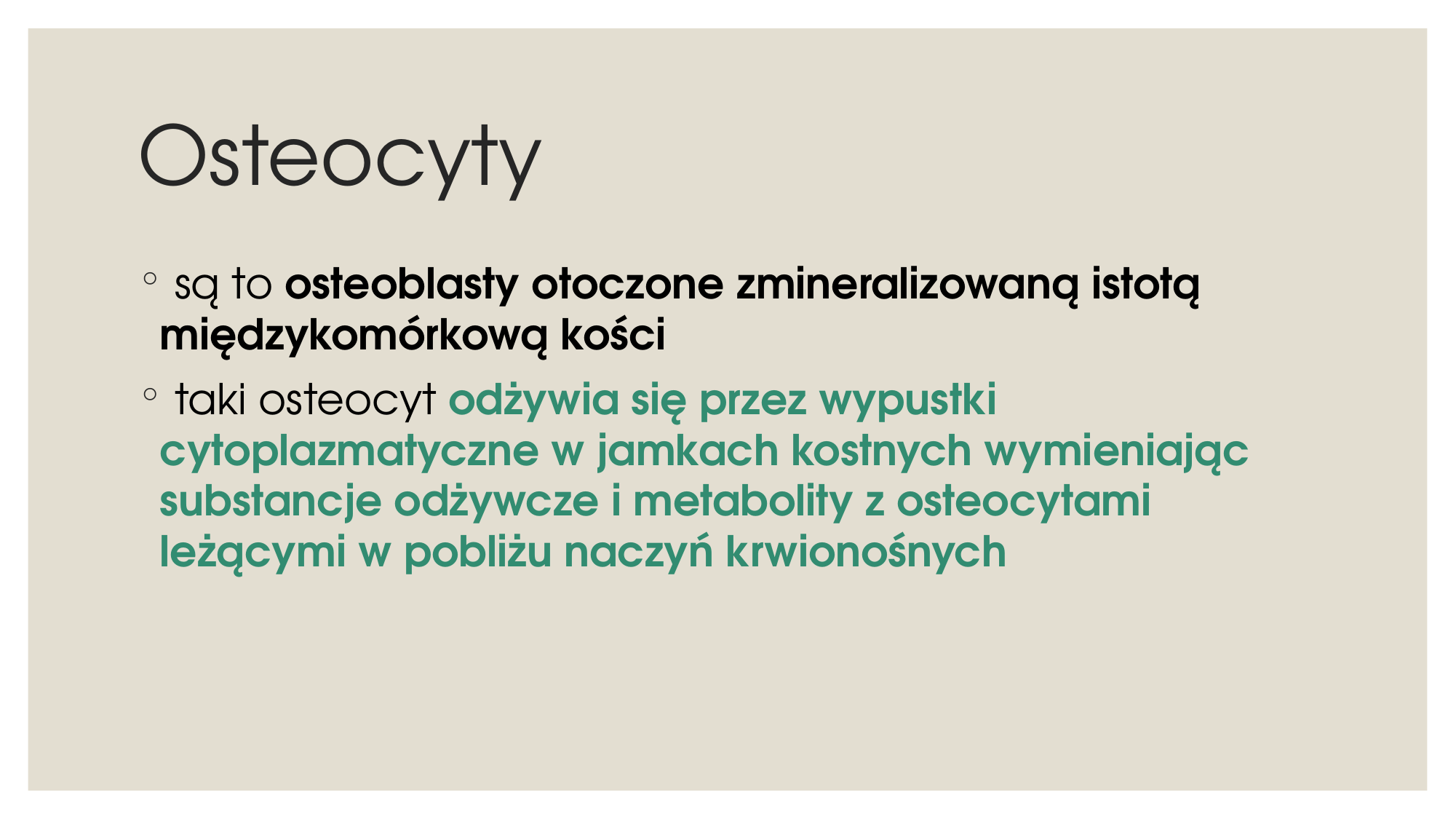

# Osteocyty
 są to osteoblasty otoczone zmineralizowaną istotą międzykomórkową kości
 taki osteocyt odżywia się przez wypustki cytoplazmatyczne w jamkach kostnych wymieniając substancje odżywcze i metabolity z osteocytami leżącymi w pobliżu naczyń krwionośnych